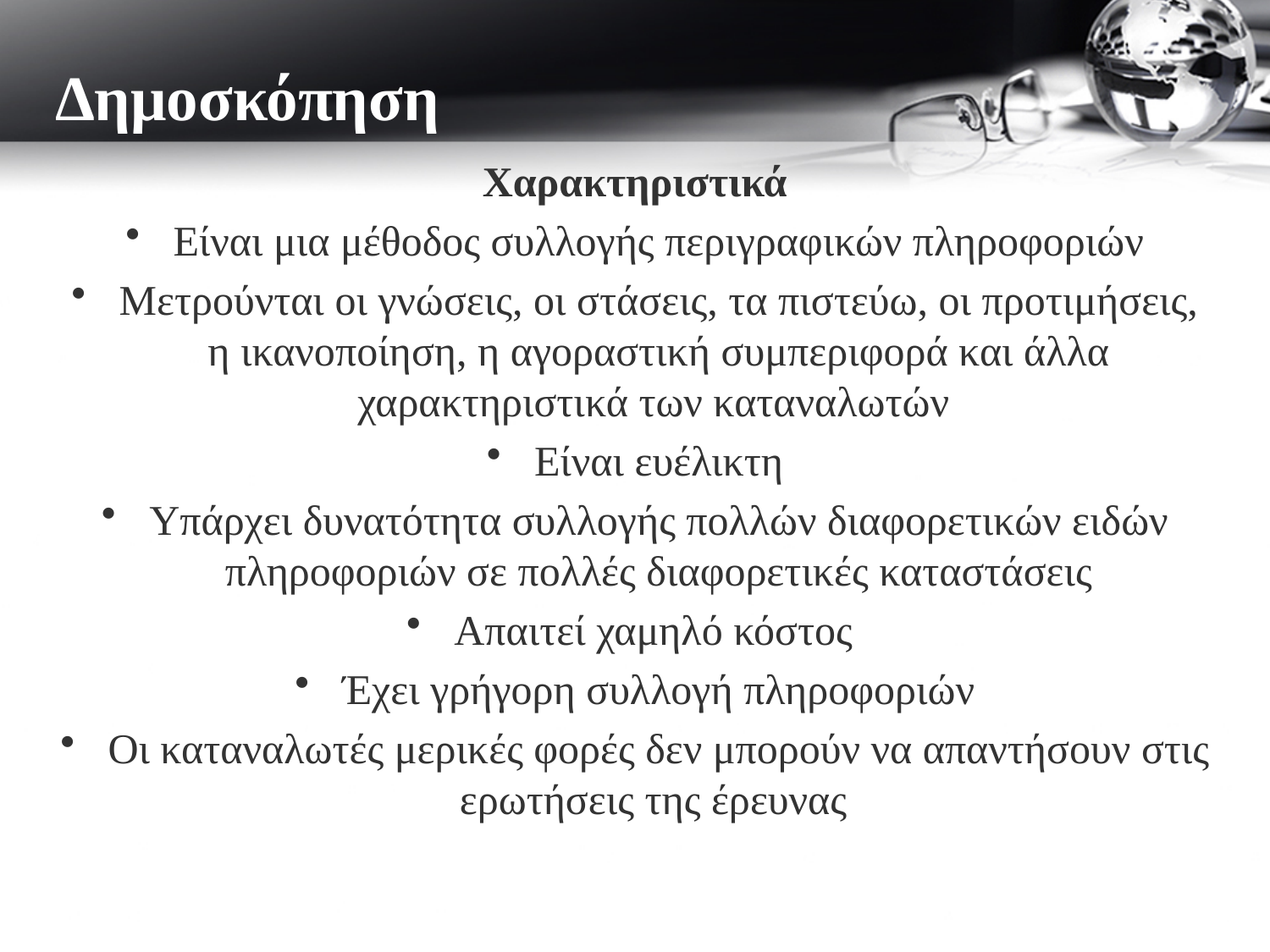

Δημοσκόπηση
Χαρακτηριστικά
Είναι μια μέθοδος συλλογής περιγραφικών πληροφοριών
Μετρούνται οι γνώσεις, οι στάσεις, τα πιστεύω, οι προτιμήσεις, η ικανοποίηση, η αγοραστική συμπεριφορά και άλλα χαρακτηριστικά των καταναλωτών
Είναι ευέλικτη
Υπάρχει δυνατότητα συλλογής πολλών διαφορετικών ειδών πληροφοριών σε πολλές διαφορετικές καταστάσεις
Απαιτεί χαμηλό κόστος
Έχει γρήγορη συλλογή πληροφοριών
Οι καταναλωτές μερικές φορές δεν μπορούν να απαντήσουν στις ερωτήσεις της έρευνας
# ΔΗΜΟΣΚΟΠΗΣΗ